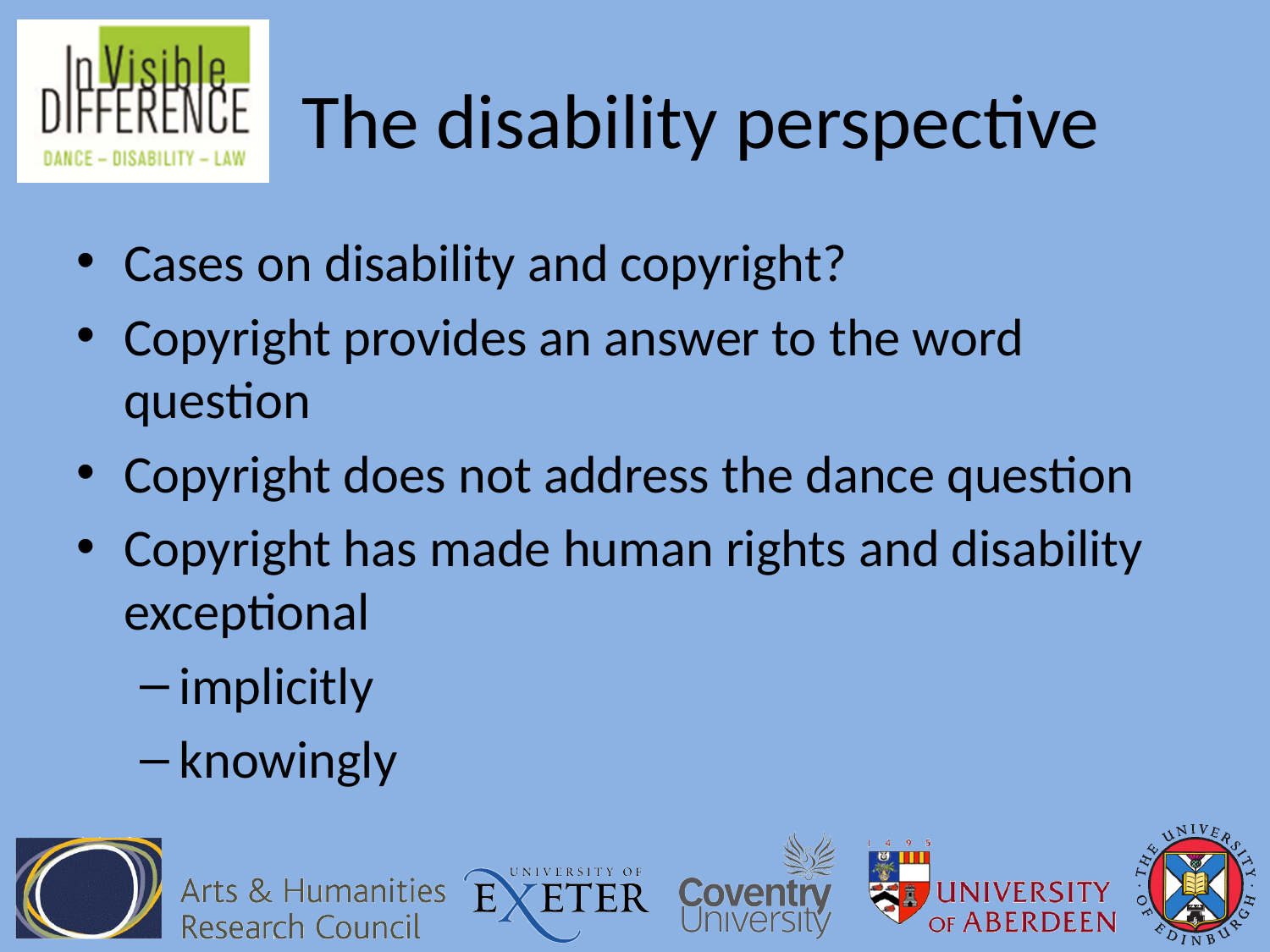

# The disability perspective
Cases on disability and copyright?
Copyright provides an answer to the word question
Copyright does not address the dance question
Copyright has made human rights and disability exceptional
implicitly
knowingly